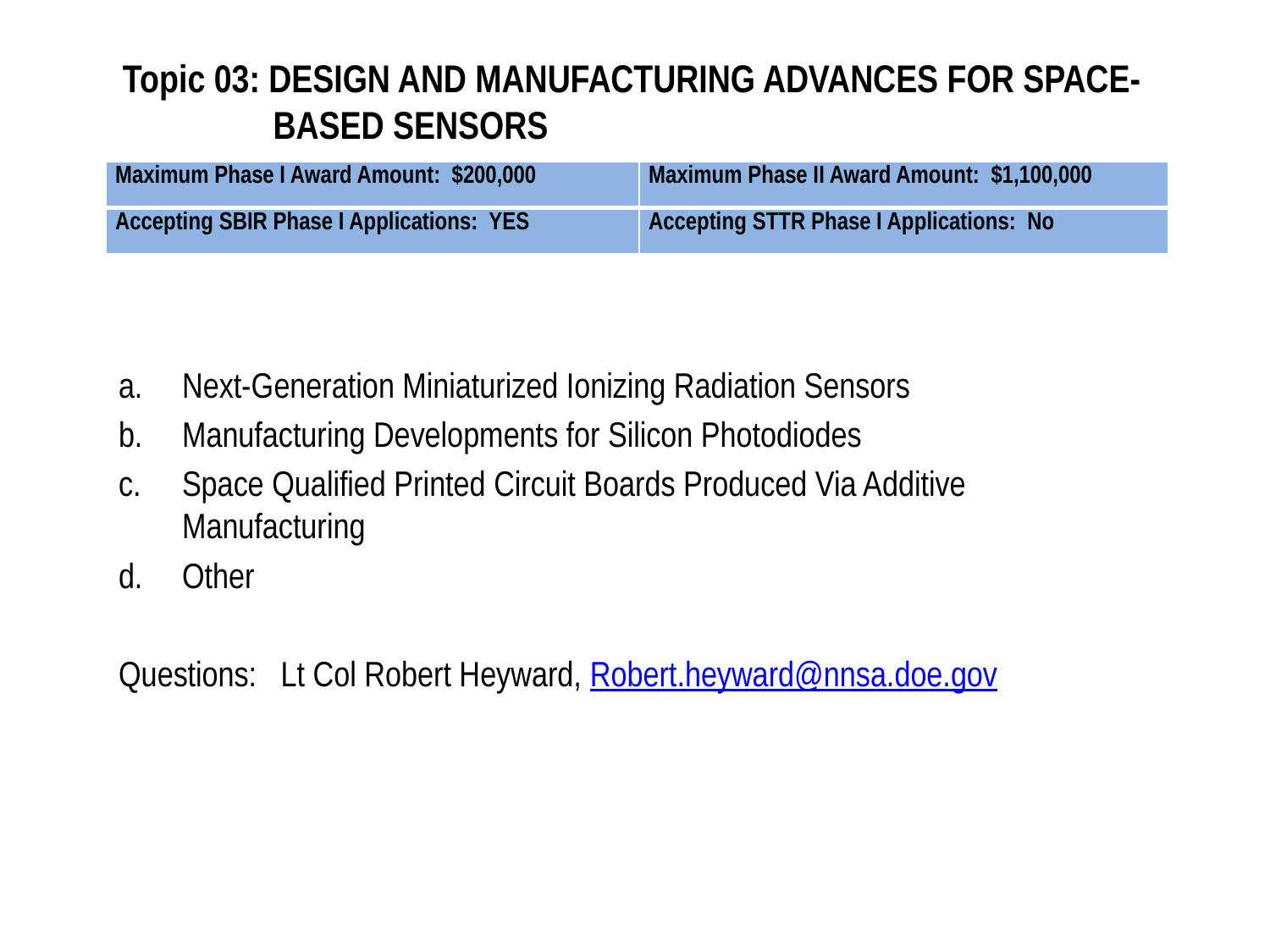

# Topic 03: DESIGN AND MANUFACTURING ADVANCES FOR SPACE-BASED SENSORS
| Maximum Phase I Award Amount: $200,000 | Maximum Phase II Award Amount: $1,100,000 |
| --- | --- |
| Accepting SBIR Phase I Applications: YES | Accepting STTR Phase I Applications: No |

Next-Generation Miniaturized Ionizing Radiation Sensors
Manufacturing Developments for Silicon Photodiodes
Space Qualified Printed Circuit Boards Produced Via Additive Manufacturing
Other

Questions:   Lt Col Robert Heyward, Robert.heyward@nnsa.doe.gov